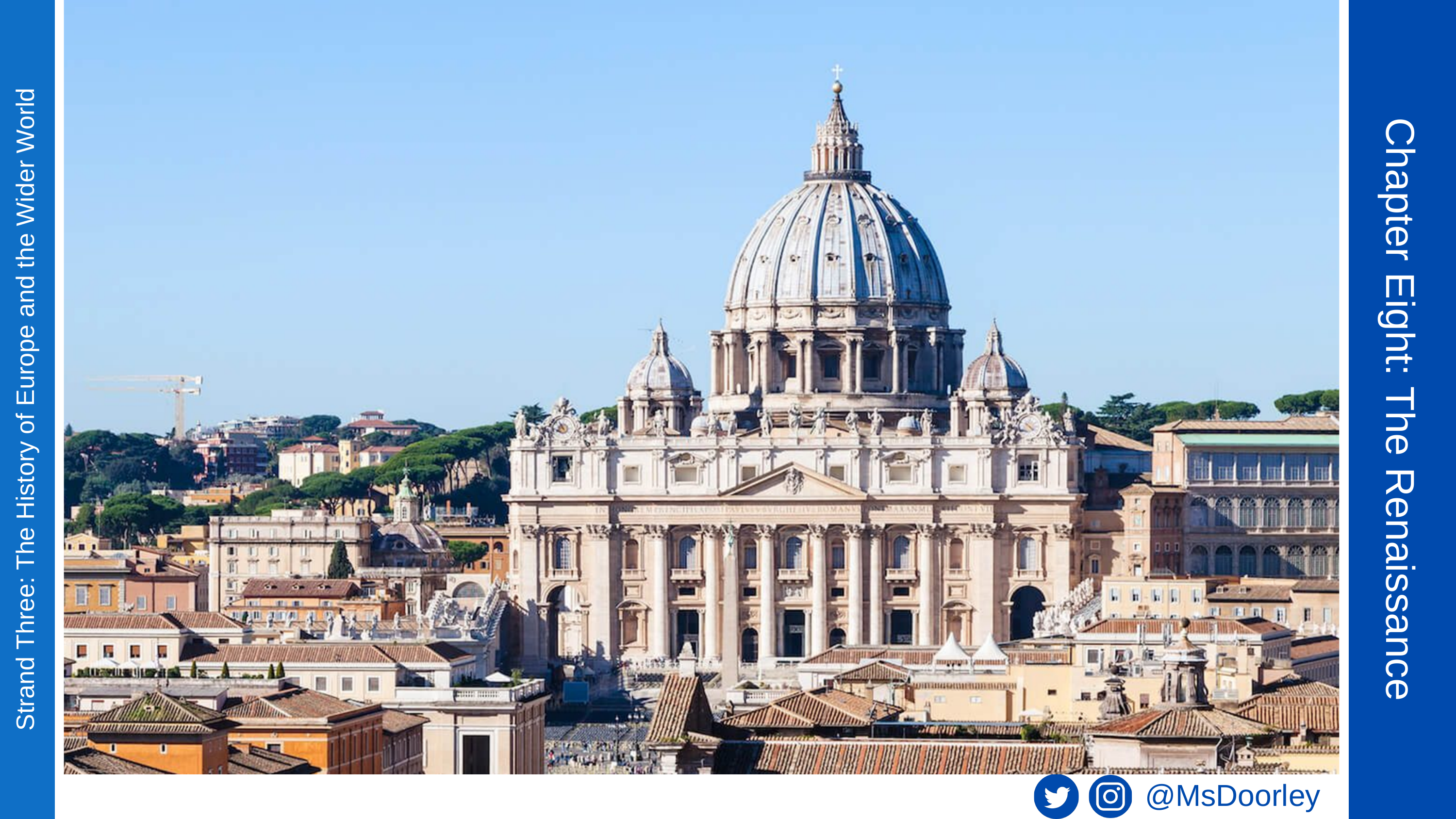

Chapter Eight: The Renaissance
Strand Three: The History of Europe and the Wider World

@MsDoorley